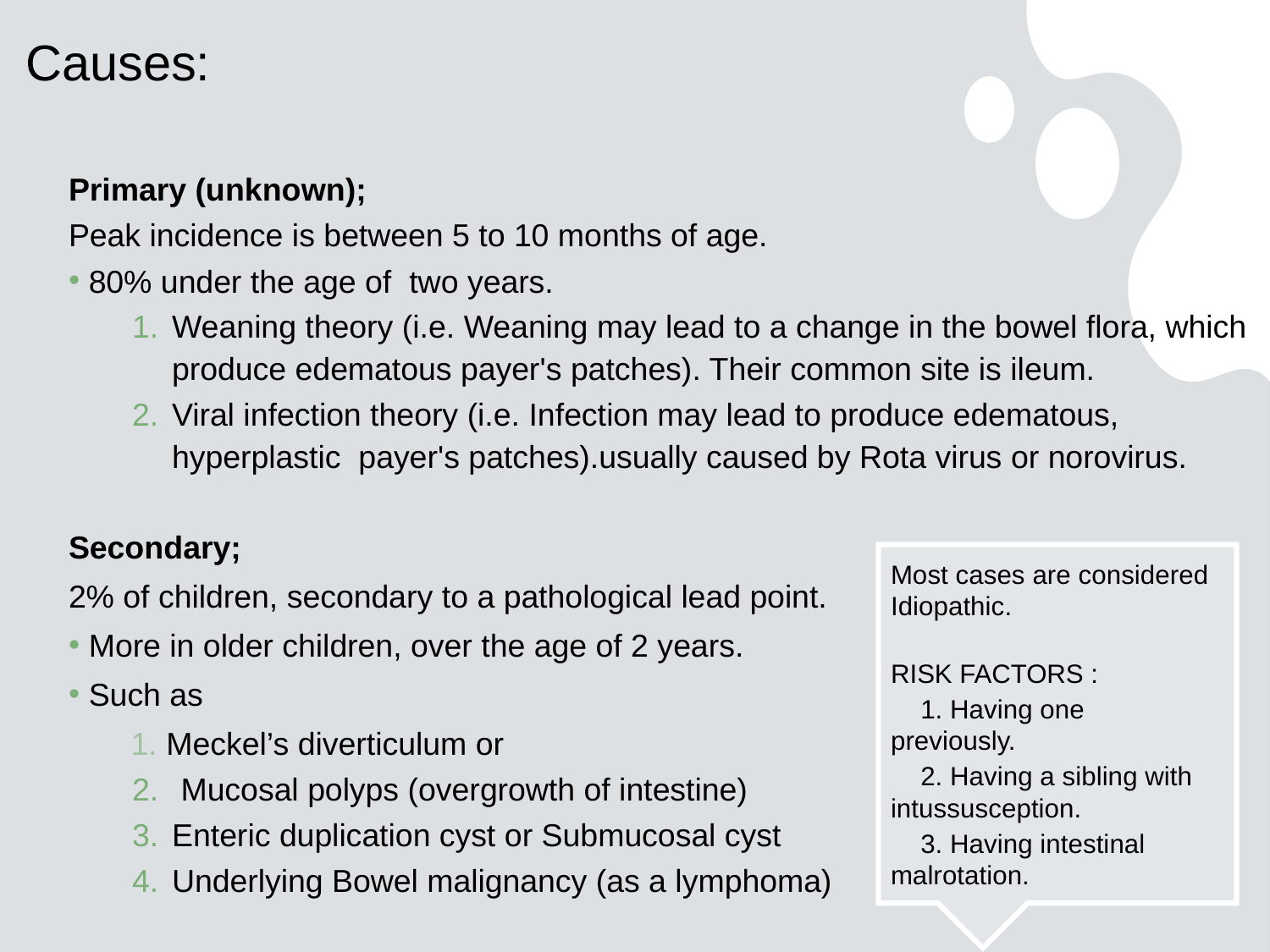

# Causes:
Primary (unknown);
Peak incidence is between 5 to 10 months of age.
 80% under the age of  two years.
Weaning theory (i.e. Weaning may lead to a change in the bowel flora, which produce edematous payer's patches). Their common site is ileum.
Viral infection theory (i.e. Infection may lead to produce edematous, hyperplastic  payer's patches).usually caused by Rota virus or norovirus.
Secondary;
2% of children, secondary to a pathological lead point.
 More in older children, over the age of 2 years.
 Such as
       1. Meckel’s diverticulum or
 Mucosal polyps (overgrowth of intestine)
Enteric duplication cyst or Submucosal cyst
Underlying Bowel malignancy (as a lymphoma)

Most cases are considered Idiopathic.
RISK FACTORS :
    1. Having one previously.
    2. Having a sibling with intussusception.
    3. Having intestinal malrotation.